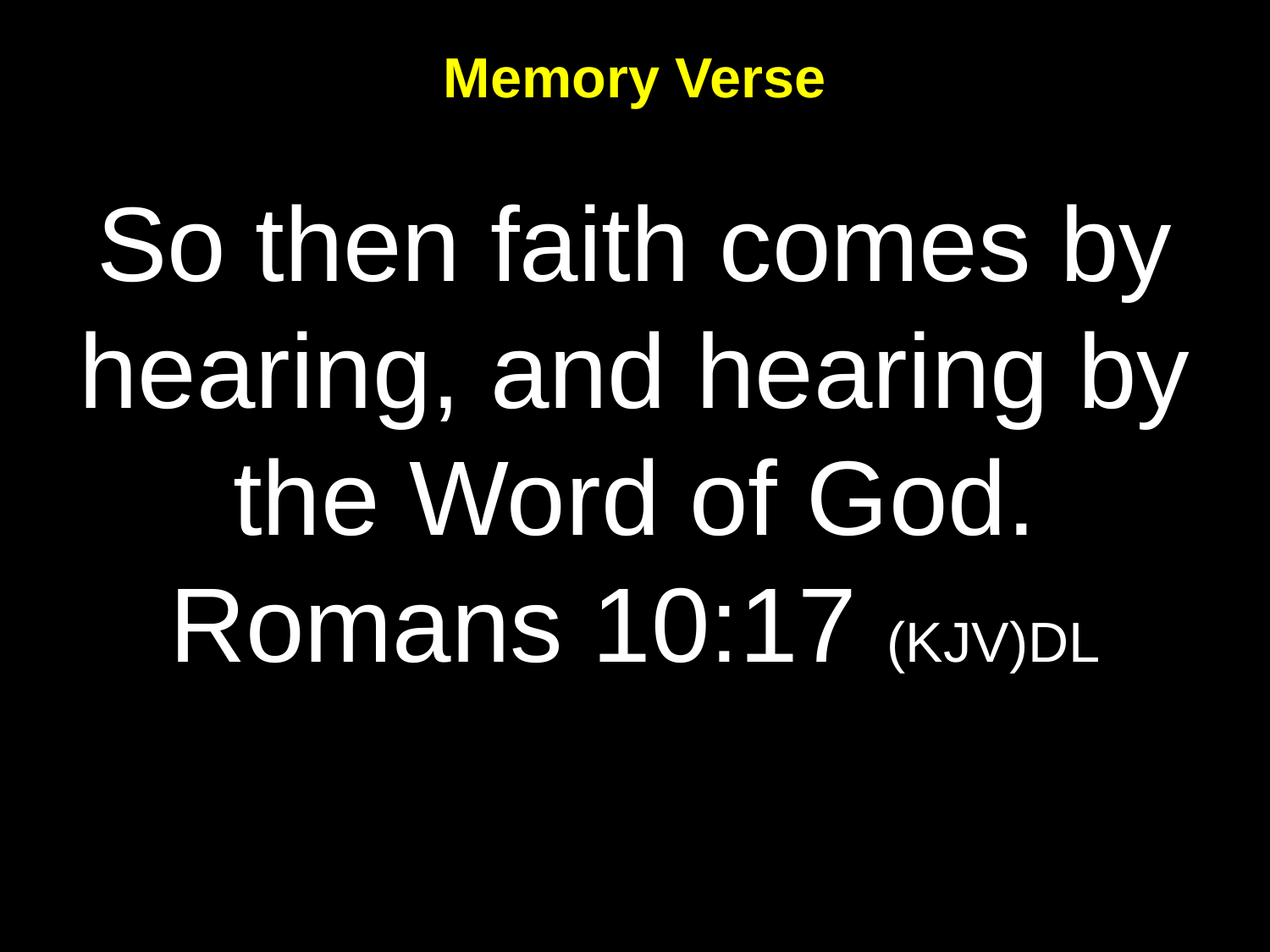

Memory Verse
So then faith comes by hearing, and hearing by the Word of God. Romans 10:17 (KJV)DL